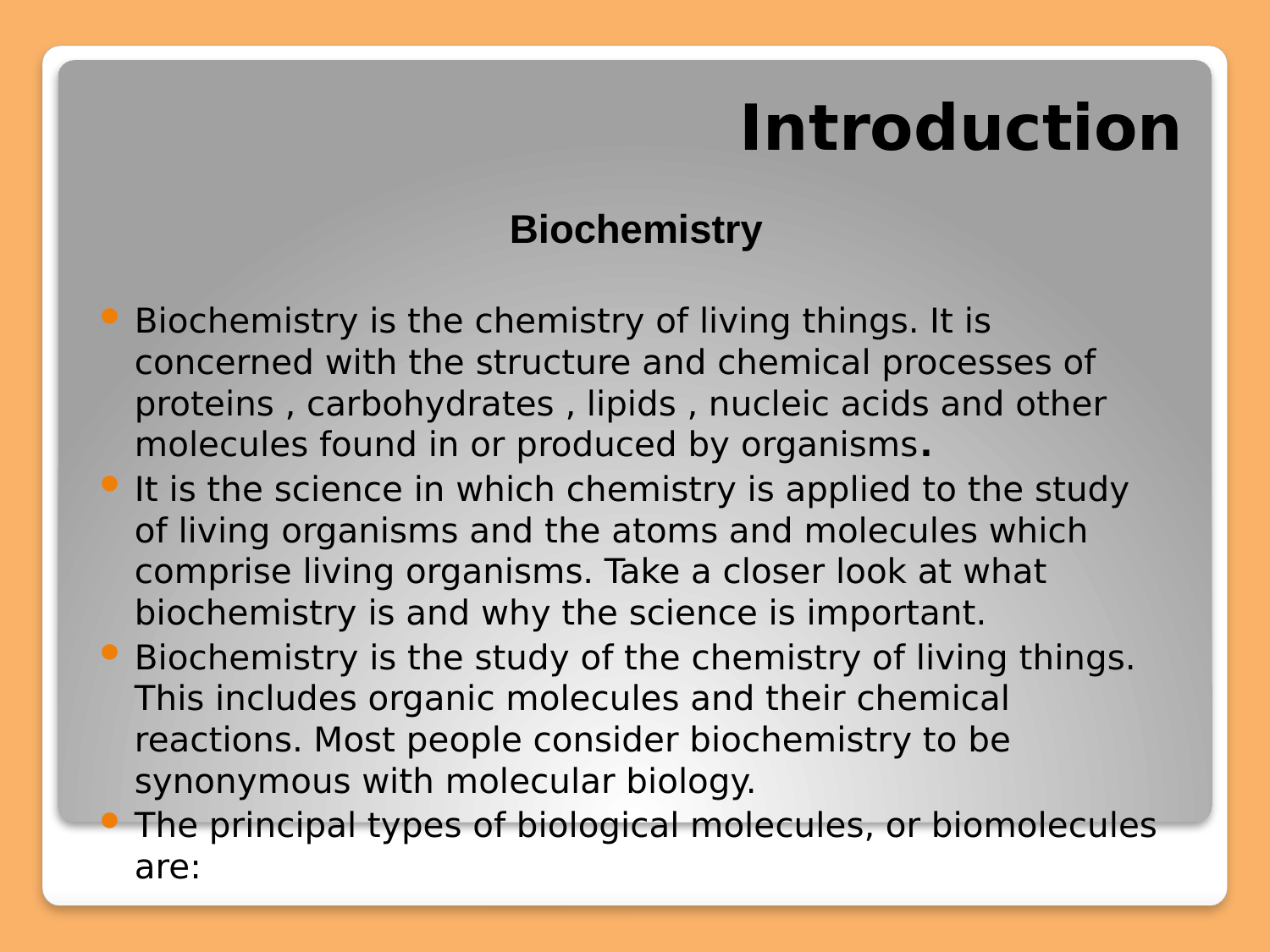

# Introduction
Biochemistry

Biochemistry is the chemistry of living things. It is concerned with the structure and chemical processes of proteins , carbohydrates , lipids , nucleic acids and other molecules found in or produced by organisms.
It is the science in which chemistry is applied to the study of living organisms and the atoms and molecules which comprise living organisms. Take a closer look at what biochemistry is and why the science is important.
Biochemistry is the study of the chemistry of living things. This includes organic molecules and their chemical reactions. Most people consider biochemistry to be synonymous with molecular biology.
The principal types of biological molecules, or biomolecules are: